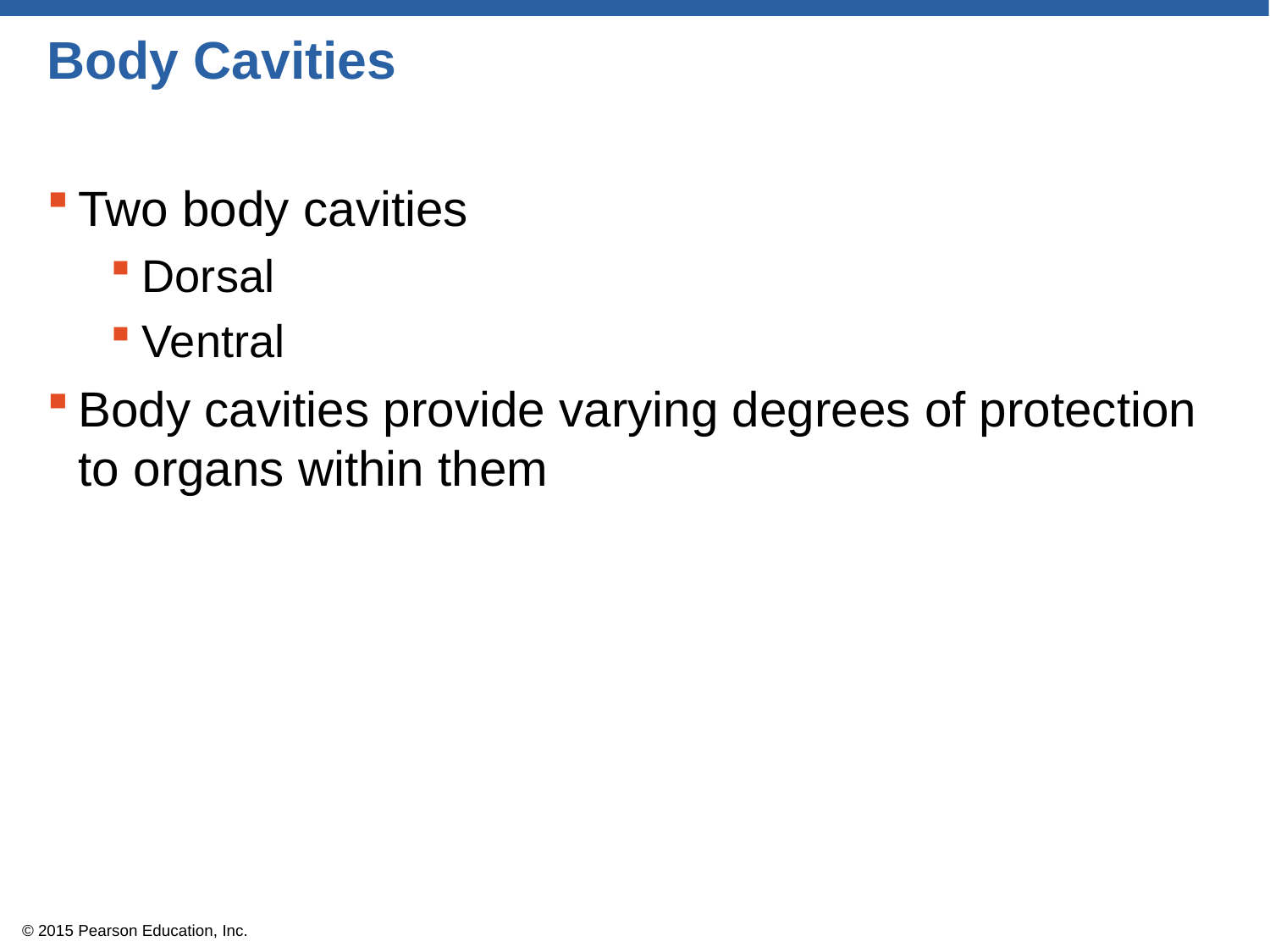

# Body Cavities
Two body cavities
Dorsal
Ventral
Body cavities provide varying degrees of protection to organs within them
© 2015 Pearson Education, Inc.